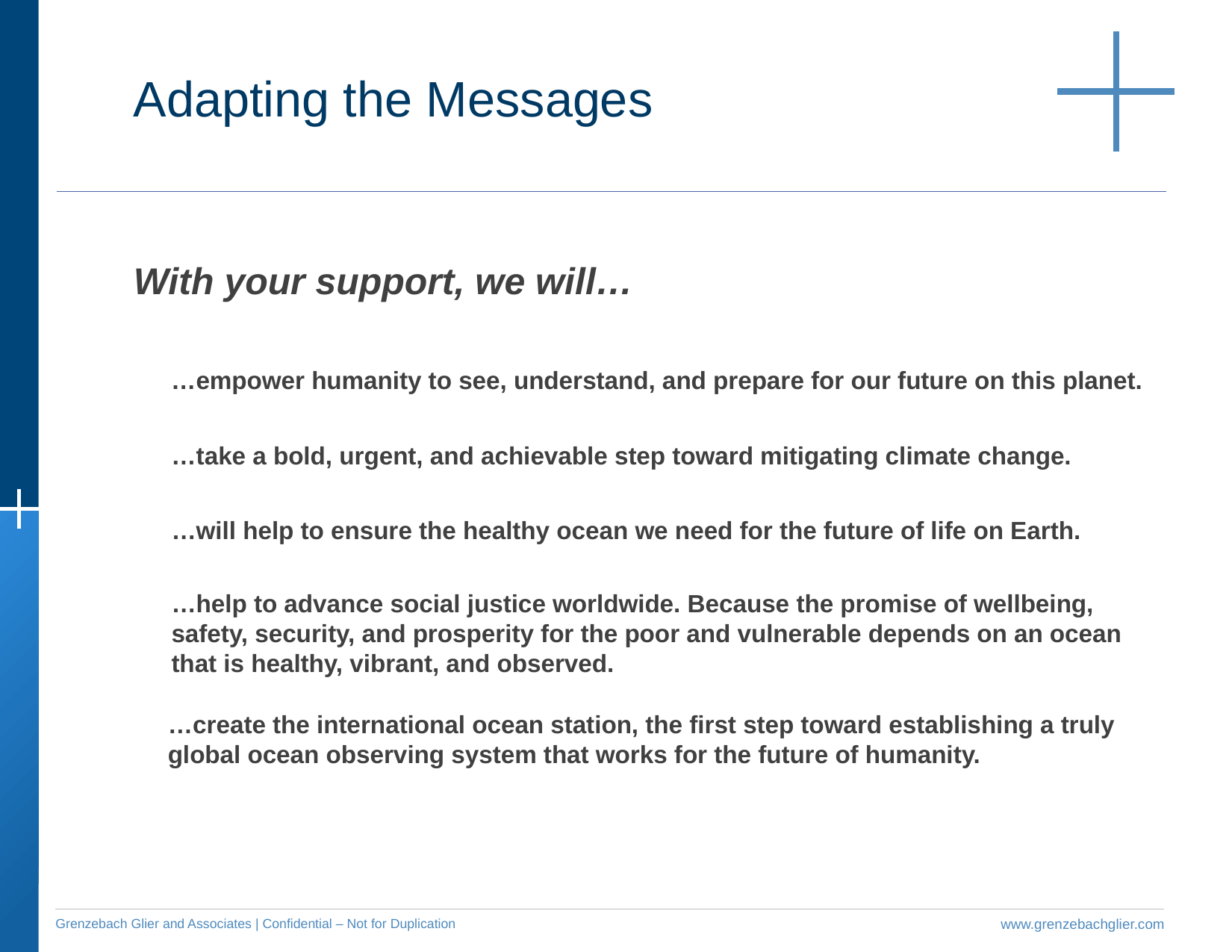

Adapting the Messages

With your support, we will…

…empower humanity to see, understand, and prepare for our future on this planet.

…take a bold, urgent, and achievable step toward mitigating climate change.

…will help to ensure the healthy ocean we need for the future of life on Earth.

…help to advance social justice worldwide. Because the promise of wellbeing, safety, security, and prosperity for the poor and vulnerable depends on an ocean that is healthy, vibrant, and observed.

…create the international ocean station, the first step toward establishing a truly global ocean observing system that works for the future of humanity.

Grenzebach Glier and Associates | Confidential – Not for Duplication
www.grenzebachglier.com